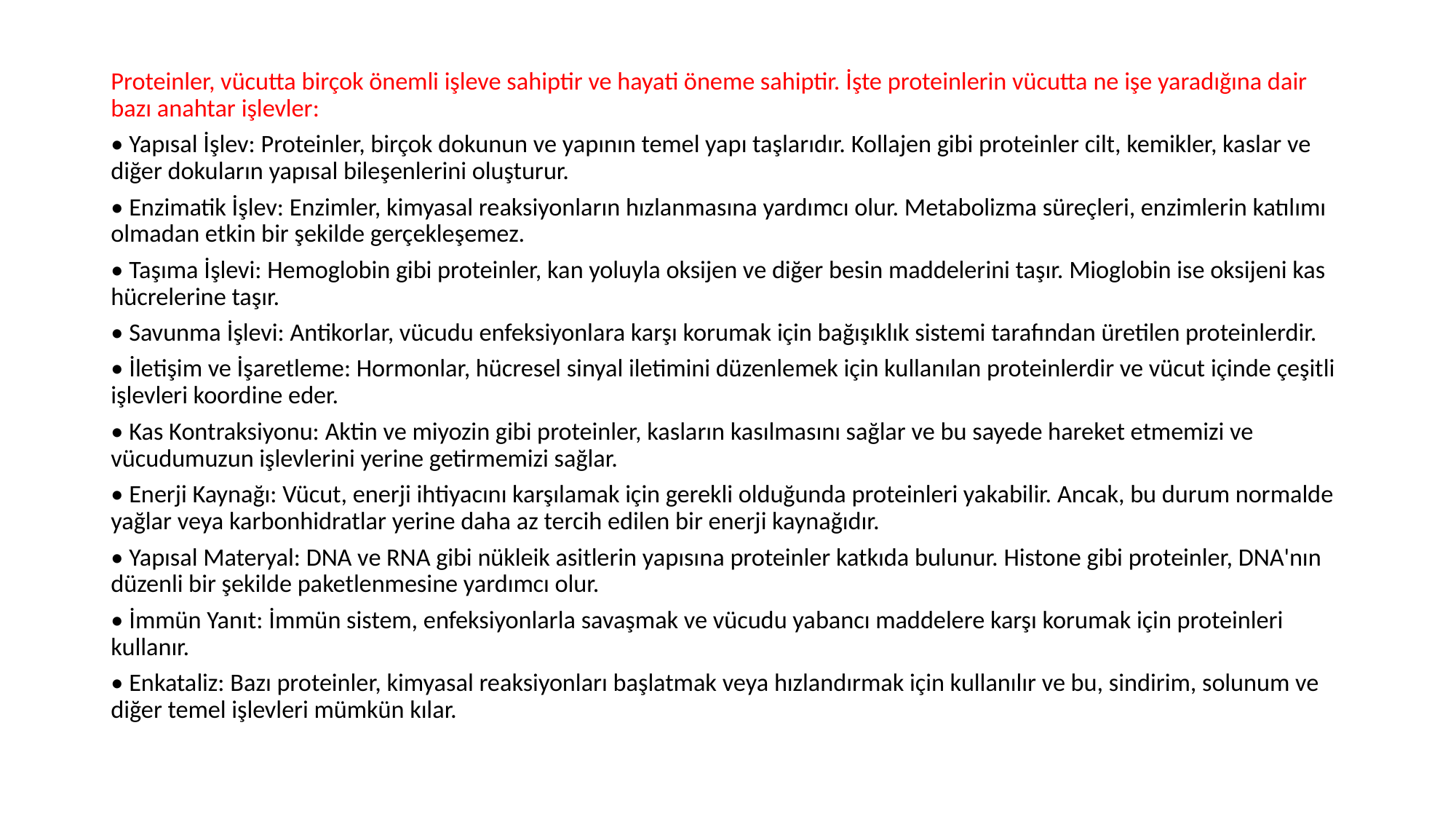

Proteinler, vücutta birçok önemli işleve sahiptir ve hayati öneme sahiptir. İşte proteinlerin vücutta ne işe yaradığına dair bazı anahtar işlevler:
• Yapısal İşlev: Proteinler, birçok dokunun ve yapının temel yapı taşlarıdır. Kollajen gibi proteinler cilt, kemikler, kaslar ve diğer dokuların yapısal bileşenlerini oluşturur.
• Enzimatik İşlev: Enzimler, kimyasal reaksiyonların hızlanmasına yardımcı olur. Metabolizma süreçleri, enzimlerin katılımı olmadan etkin bir şekilde gerçekleşemez.
• Taşıma İşlevi: Hemoglobin gibi proteinler, kan yoluyla oksijen ve diğer besin maddelerini taşır. Mioglobin ise oksijeni kas hücrelerine taşır.
• Savunma İşlevi: Antikorlar, vücudu enfeksiyonlara karşı korumak için bağışıklık sistemi tarafından üretilen proteinlerdir.
• İletişim ve İşaretleme: Hormonlar, hücresel sinyal iletimini düzenlemek için kullanılan proteinlerdir ve vücut içinde çeşitli işlevleri koordine eder.
• Kas Kontraksiyonu: Aktin ve miyozin gibi proteinler, kasların kasılmasını sağlar ve bu sayede hareket etmemizi ve vücudumuzun işlevlerini yerine getirmemizi sağlar.
• Enerji Kaynağı: Vücut, enerji ihtiyacını karşılamak için gerekli olduğunda proteinleri yakabilir. Ancak, bu durum normalde yağlar veya karbonhidratlar yerine daha az tercih edilen bir enerji kaynağıdır.
• Yapısal Materyal: DNA ve RNA gibi nükleik asitlerin yapısına proteinler katkıda bulunur. Histone gibi proteinler, DNA'nın düzenli bir şekilde paketlenmesine yardımcı olur.
• İmmün Yanıt: İmmün sistem, enfeksiyonlarla savaşmak ve vücudu yabancı maddelere karşı korumak için proteinleri kullanır.
• Enkataliz: Bazı proteinler, kimyasal reaksiyonları başlatmak veya hızlandırmak için kullanılır ve bu, sindirim, solunum ve diğer temel işlevleri mümkün kılar.